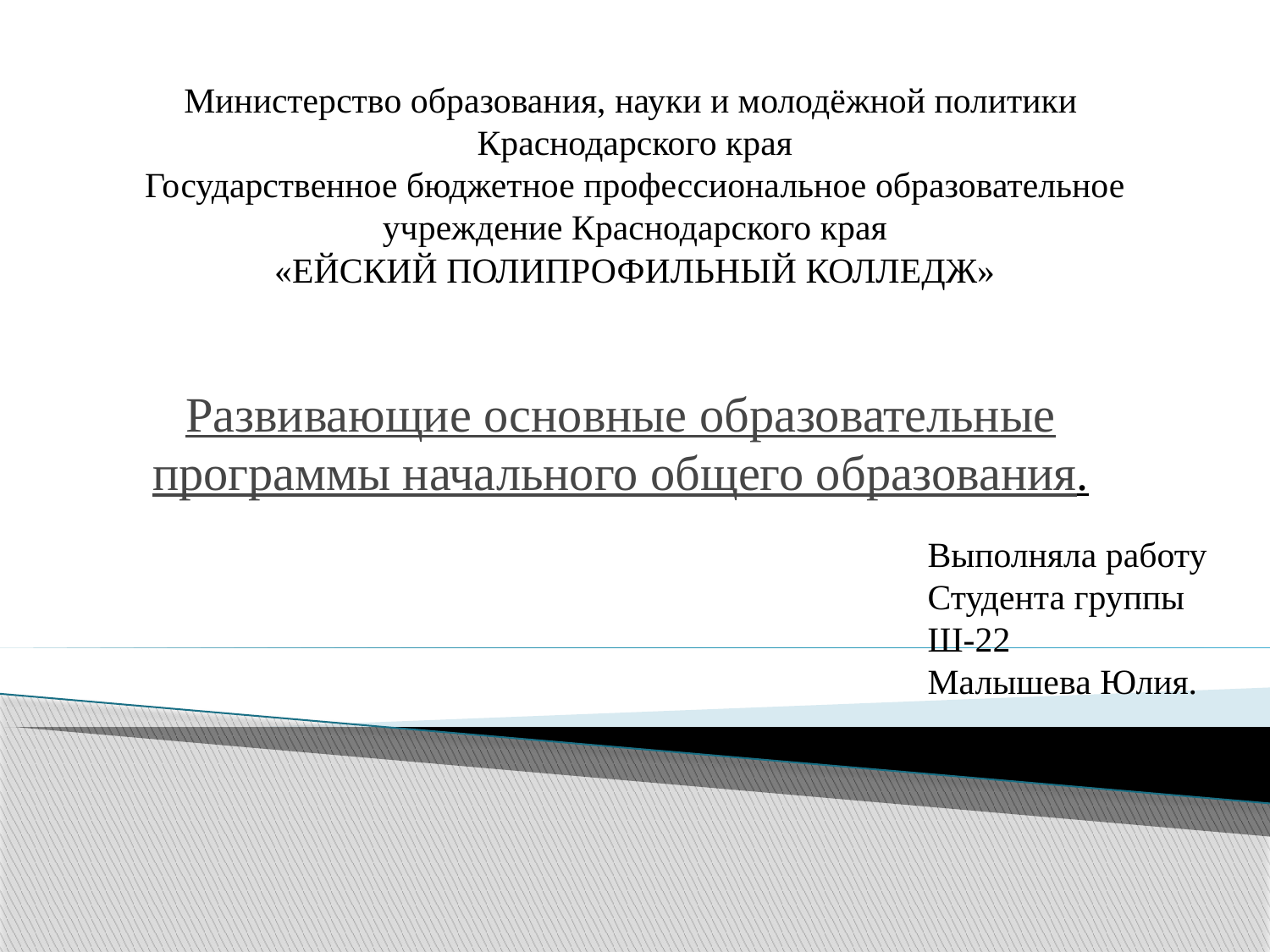

# Министерство образования, науки и молодёжной политики Краснодарского края Государственное бюджетное профессиональное образовательное учреждение Краснодарского края «ЕЙСКИЙ ПОЛИПРОФИЛЬНЫЙ КОЛЛЕДЖ»
Развивающие основные образовательные программы начального общего образования.

Выполняла работу
Студента группы
Ш-22
Малышева Юлия.